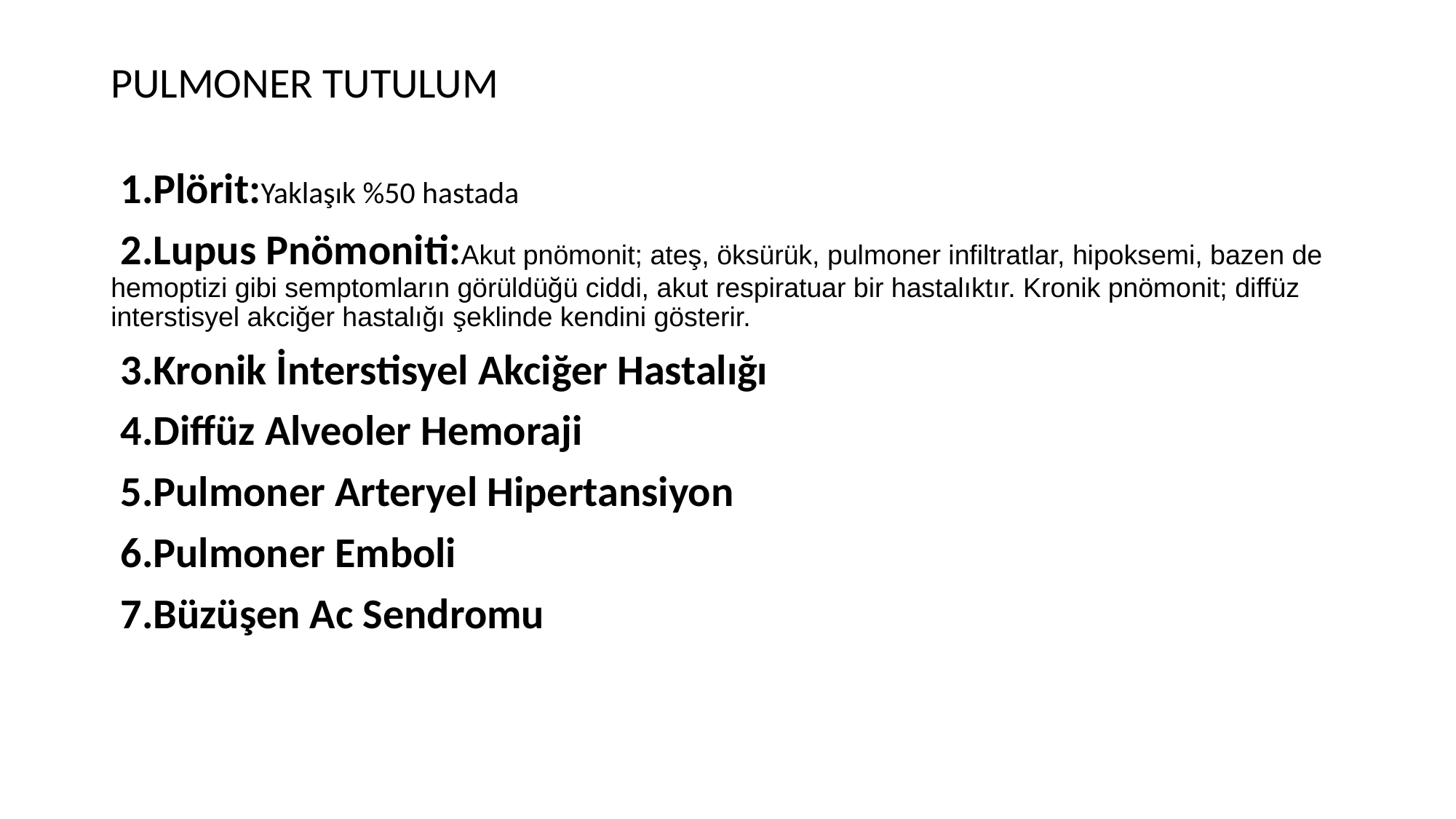

# PULMONER TUTULUM
 1.Plörit:Yaklaşık %50 hastada
 2.Lupus Pnömoniti:Akut pnömonit; ateş, öksürük, pulmoner infiltratlar, hipoksemi, bazen de hemoptizi gibi semptomların görüldüğü ciddi, akut respiratuar bir hastalıktır. Kronik pnömonit; diffüz interstisyel akciğer hastalığı şeklinde kendini gösterir.
 3.Kronik İnterstisyel Akciğer Hastalığı
 4.Diffüz Alveoler Hemoraji
 5.Pulmoner Arteryel Hipertansiyon
 6.Pulmoner Emboli
 7.Büzüşen Ac Sendromu